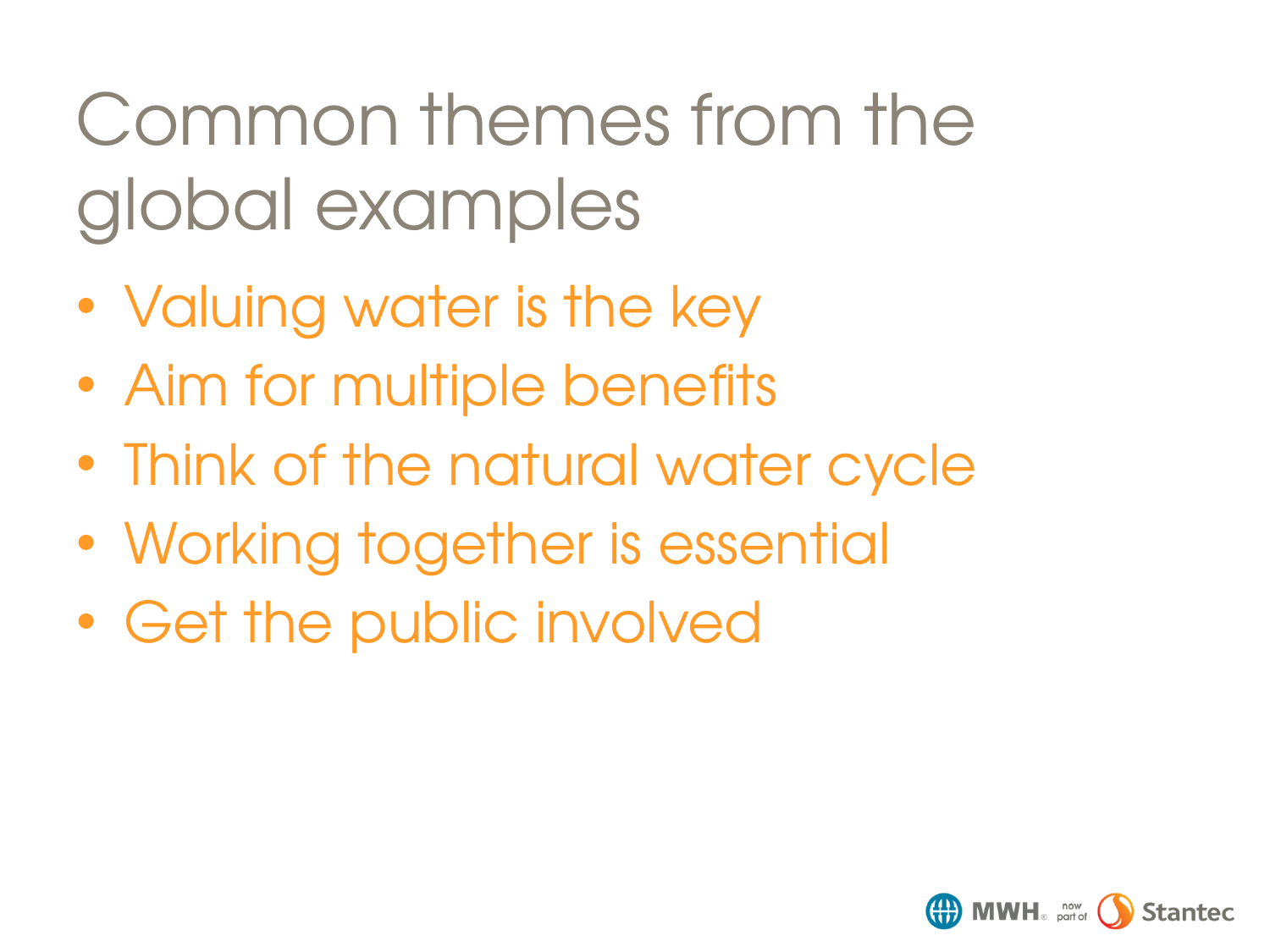

# Common themes from the global examples
Valuing water is the key
Aim for multiple benefits
Think of the natural water cycle
Working together is essential
Get the public involved